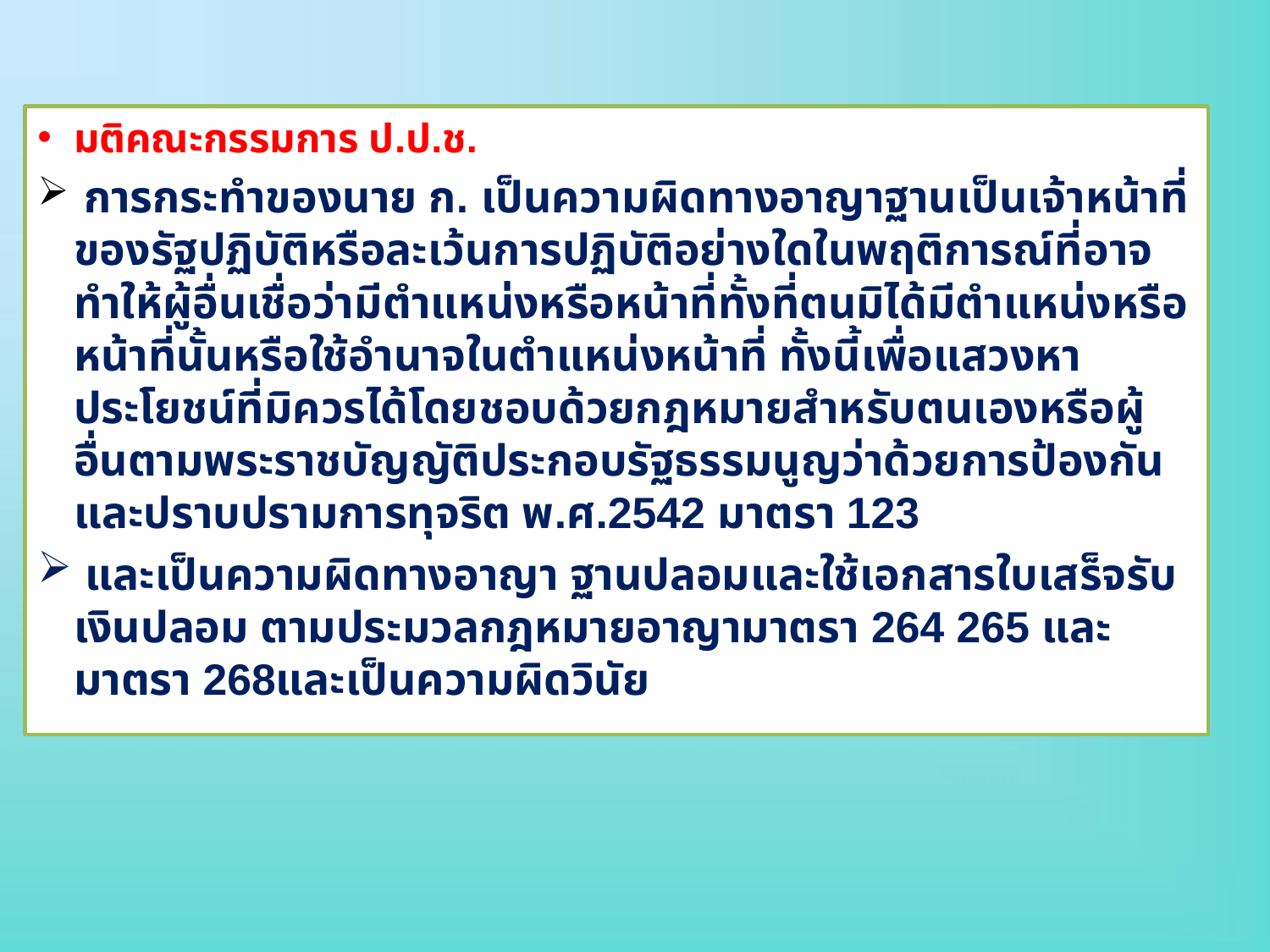

มติคณะกรรมการ ป.ป.ช.
 การกระทำของนาย ก. เป็นความผิดทางอาญาฐานเป็นเจ้าหน้าที่ของรัฐปฏิบัติหรือละเว้นการปฏิบัติอย่างใดในพฤติการณ์ที่อาจทำให้ผู้อื่นเชื่อว่ามีตำแหน่งหรือหน้าที่ทั้งที่ตนมิได้มีตำแหน่งหรือหน้าที่นั้นหรือใช้อำนาจในตำแหน่งหน้าที่ ทั้งนี้เพื่อแสวงหาประโยชน์ที่มิควรได้โดยชอบด้วยกฎหมายสำหรับตนเองหรือผู้อื่นตามพระราชบัญญัติประกอบรัฐธรรมนูญว่าด้วยการป้องกันและปราบปรามการทุจริต พ.ศ.2542 มาตรา 123
 และเป็นความผิดทางอาญา ฐานปลอมและใช้เอกสารใบเสร็จรับเงินปลอม ตามประมวลกฎหมายอาญามาตรา 264 265 และมาตรา 268และเป็นความผิดวินัย